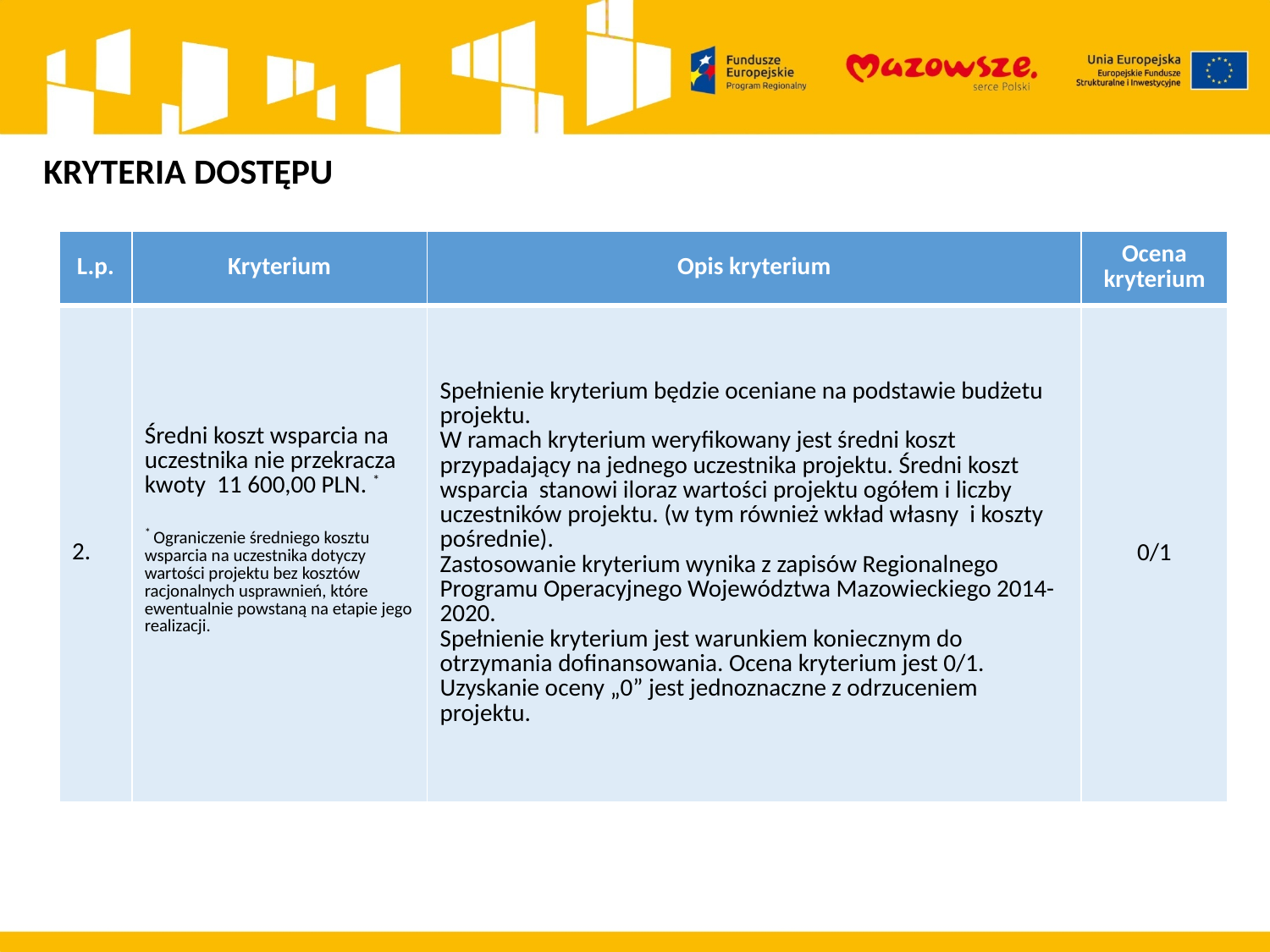

KRYTERIA DOSTĘPU
| L.p. | Kryterium | Opis kryterium | Ocena kryterium |
| --- | --- | --- | --- |
| 2. | Średni koszt wsparcia na uczestnika nie przekracza kwoty 11 600,00 PLN. \* \* Ograniczenie średniego kosztu wsparcia na uczestnika dotyczy wartości projektu bez kosztów racjonalnych usprawnień, które ewentualnie powstaną na etapie jego realizacji. | Spełnienie kryterium będzie oceniane na podstawie budżetu projektu. W ramach kryterium weryfikowany jest średni koszt przypadający na jednego uczestnika projektu. Średni koszt wsparcia stanowi iloraz wartości projektu ogółem i liczby uczestników projektu. (w tym również wkład własny i koszty pośrednie). Zastosowanie kryterium wynika z zapisów Regionalnego Programu Operacyjnego Województwa Mazowieckiego 2014-2020. Spełnienie kryterium jest warunkiem koniecznym do otrzymania dofinansowania. Ocena kryterium jest 0/1. Uzyskanie oceny „0” jest jednoznaczne z odrzuceniem projektu. | 0/1 |